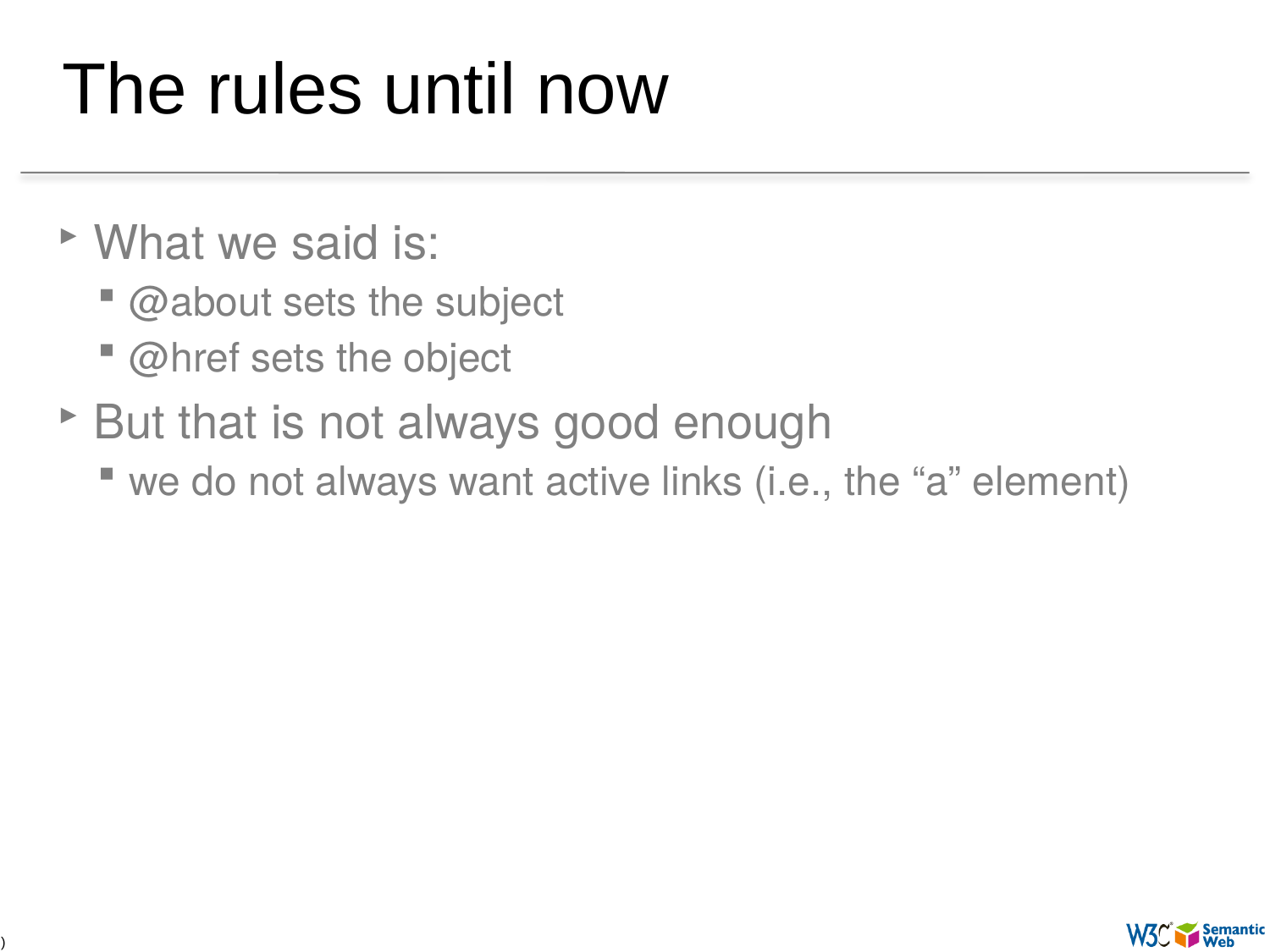

# The rules until now
What we said is:
@about sets the subject
@href sets the object
But that is not always good enough
we do not always want active links (i.e., the “a” element)